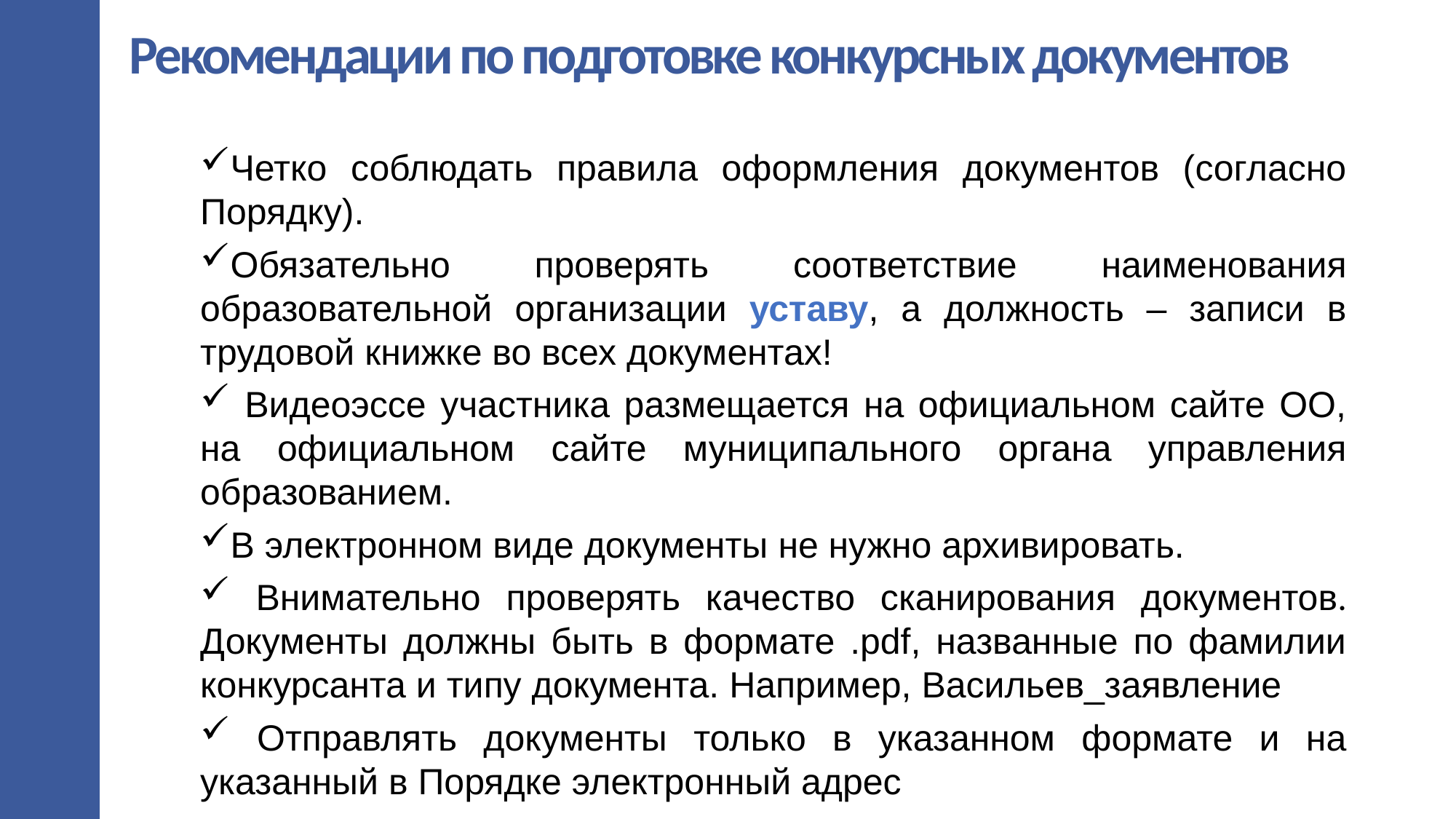

Рекомендации по подготовке конкурсных документов
Четко соблюдать правила оформления документов (согласно Порядку).
Обязательно проверять соответствие наименования образовательной организации уставу, а должность – записи в трудовой книжке во всех документах!
 Видеоэссе участника размещается на официальном сайте ОО, на официальном сайте муниципального органа управления образованием.
В электронном виде документы не нужно архивировать.
 Внимательно проверять качество сканирования документов. Документы должны быть в формате .pdf, названные по фамилии конкурсанта и типу документа. Например, Васильев_заявление
 Отправлять документы только в указанном формате и на указанный в Порядке электронный адрес